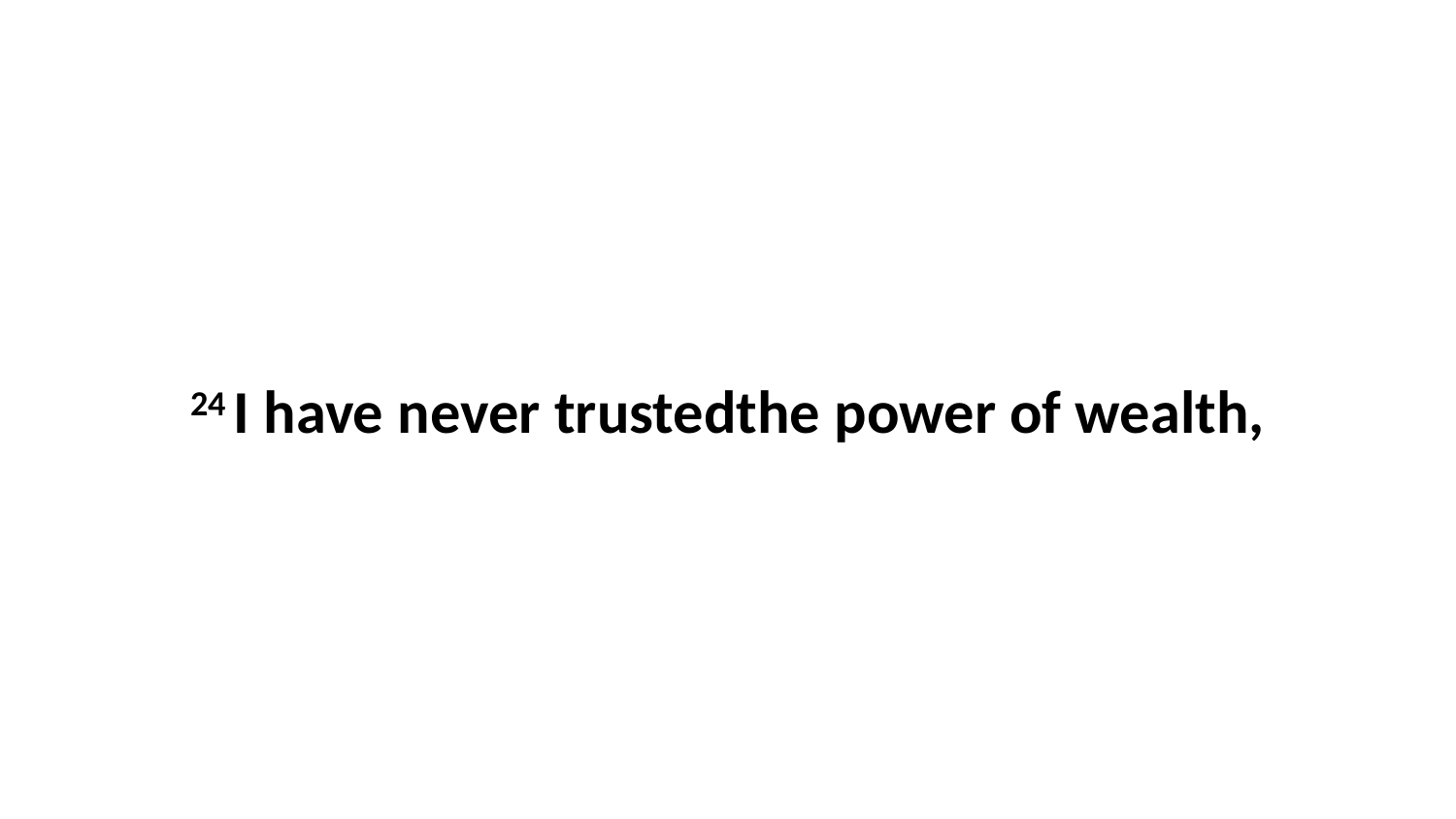

24 I have never trustedthe power of wealth,